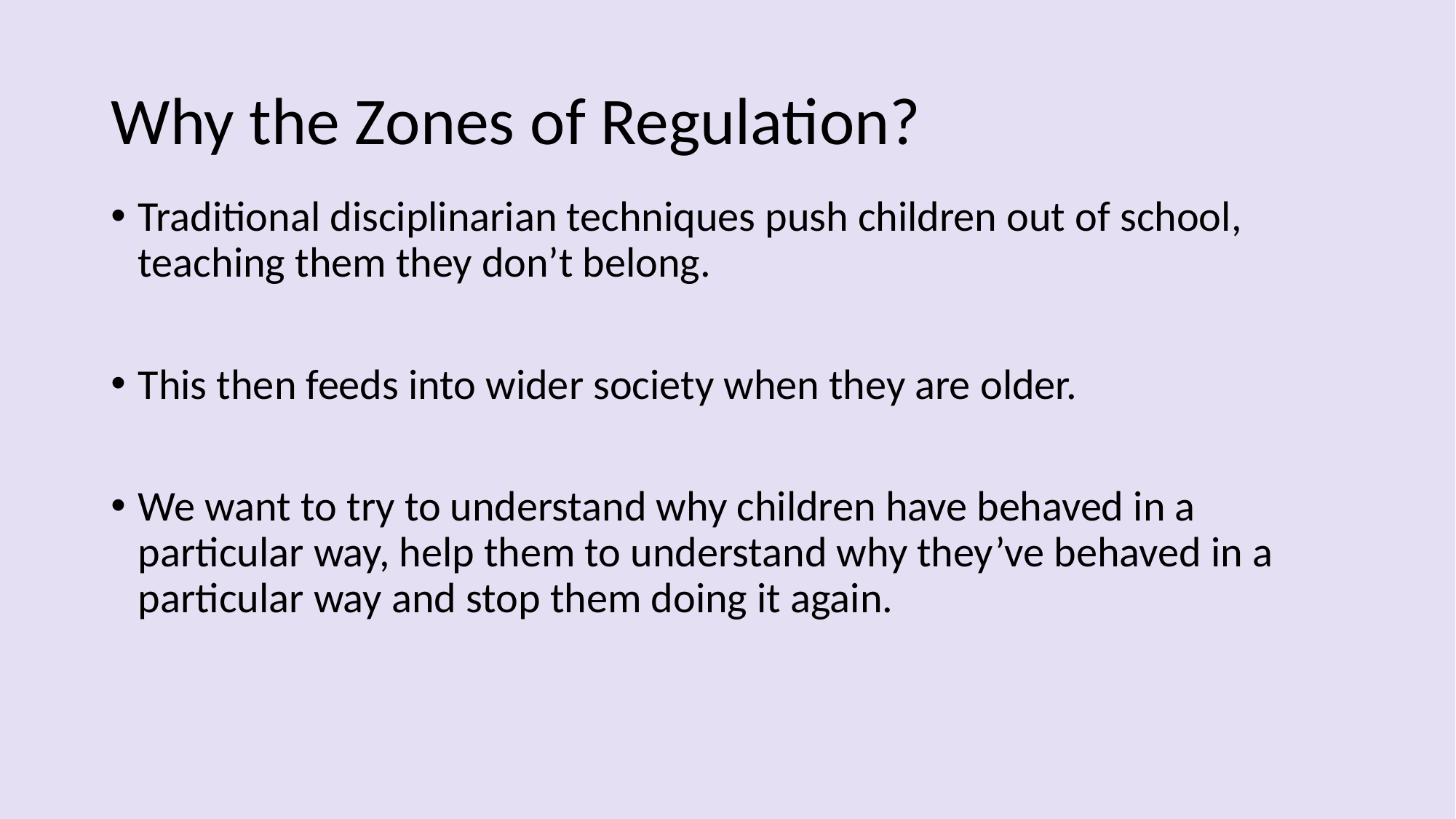

# Why the Zones of Regulation?
Traditional disciplinarian techniques push children out of school, teaching them they don’t belong.

This then feeds into wider society when they are older.

We want to try to understand why children have behaved in a particular way, help them to understand why they’ve behaved in a particular way and stop them doing it again.